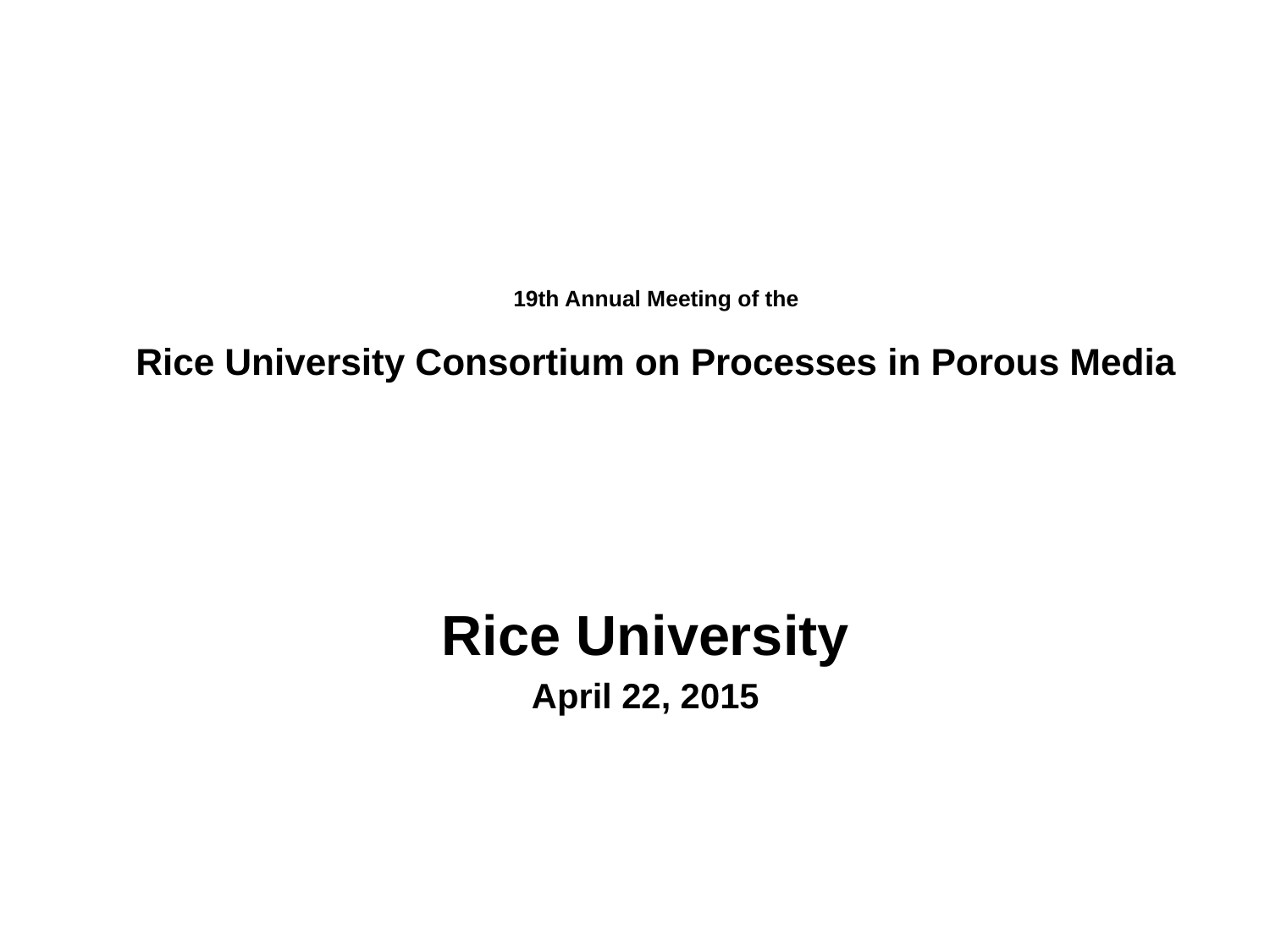

# 19th Annual Meeting of the Rice University Consortium on Processes in Porous Media
Rice University
April 22, 2015